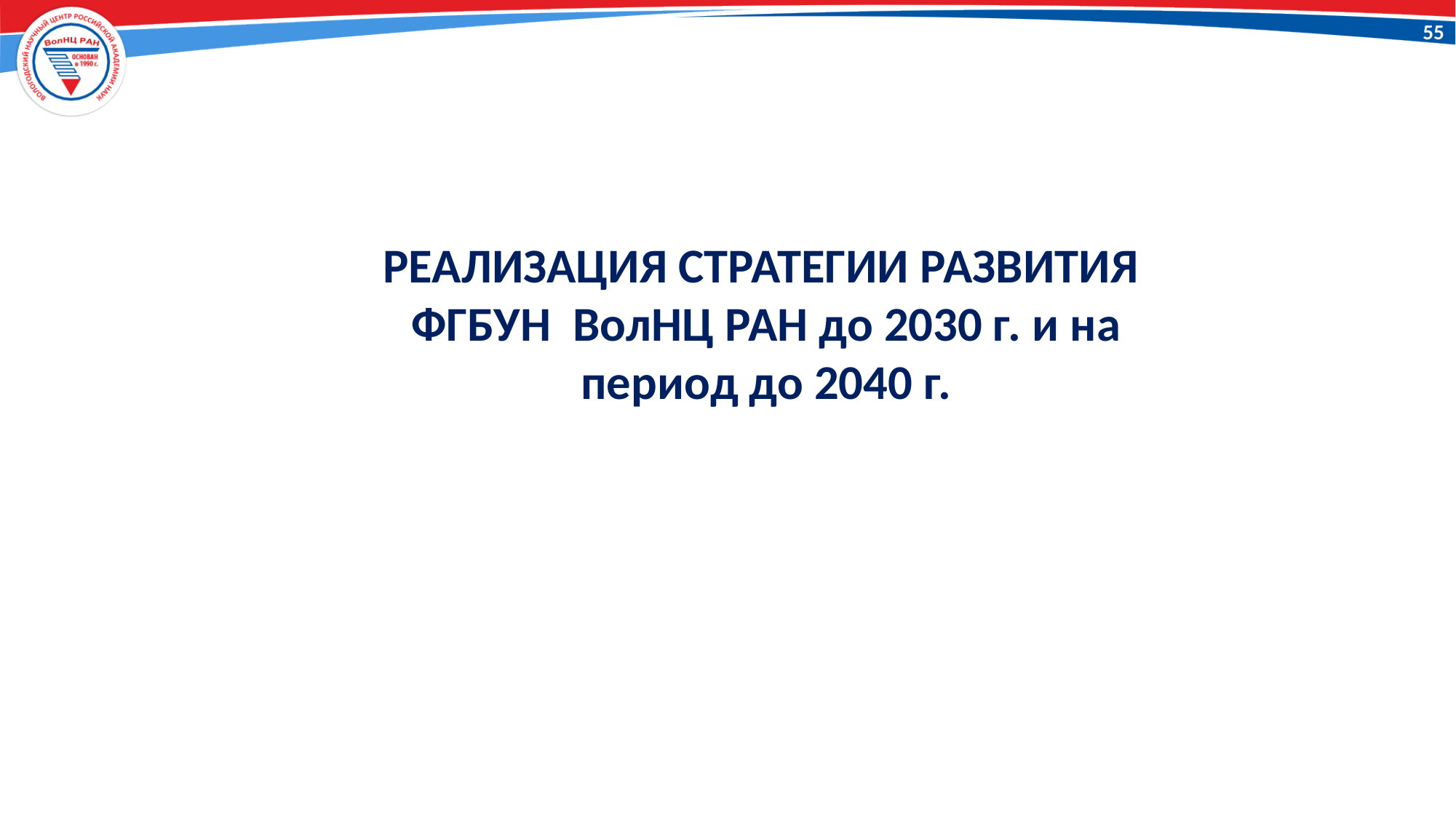

55
РЕАЛИЗАЦИЯ СТРАТЕГИИ РАЗВИТИЯ
ФГБУН  ВолНЦ РАН до 2030 г. и на период до 2040 г.